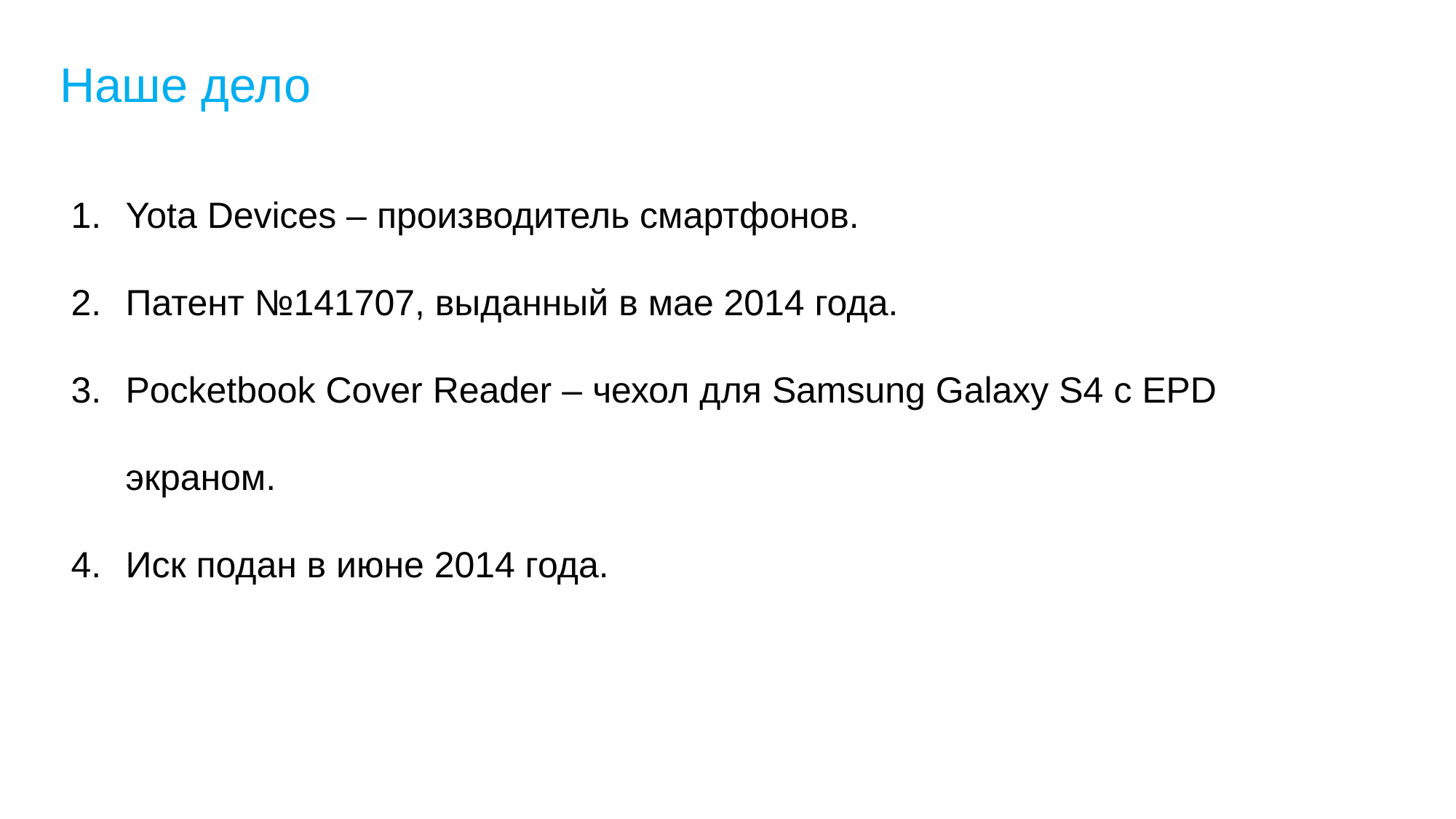

Наше дело
Yota Devices – производитель смартфонов.
Патент №141707, выданный в мае 2014 года.
Pocketbook Cover Reader – чехол для Samsung Galaxy S4 с EPD экраном.
Иск подан в июне 2014 года.